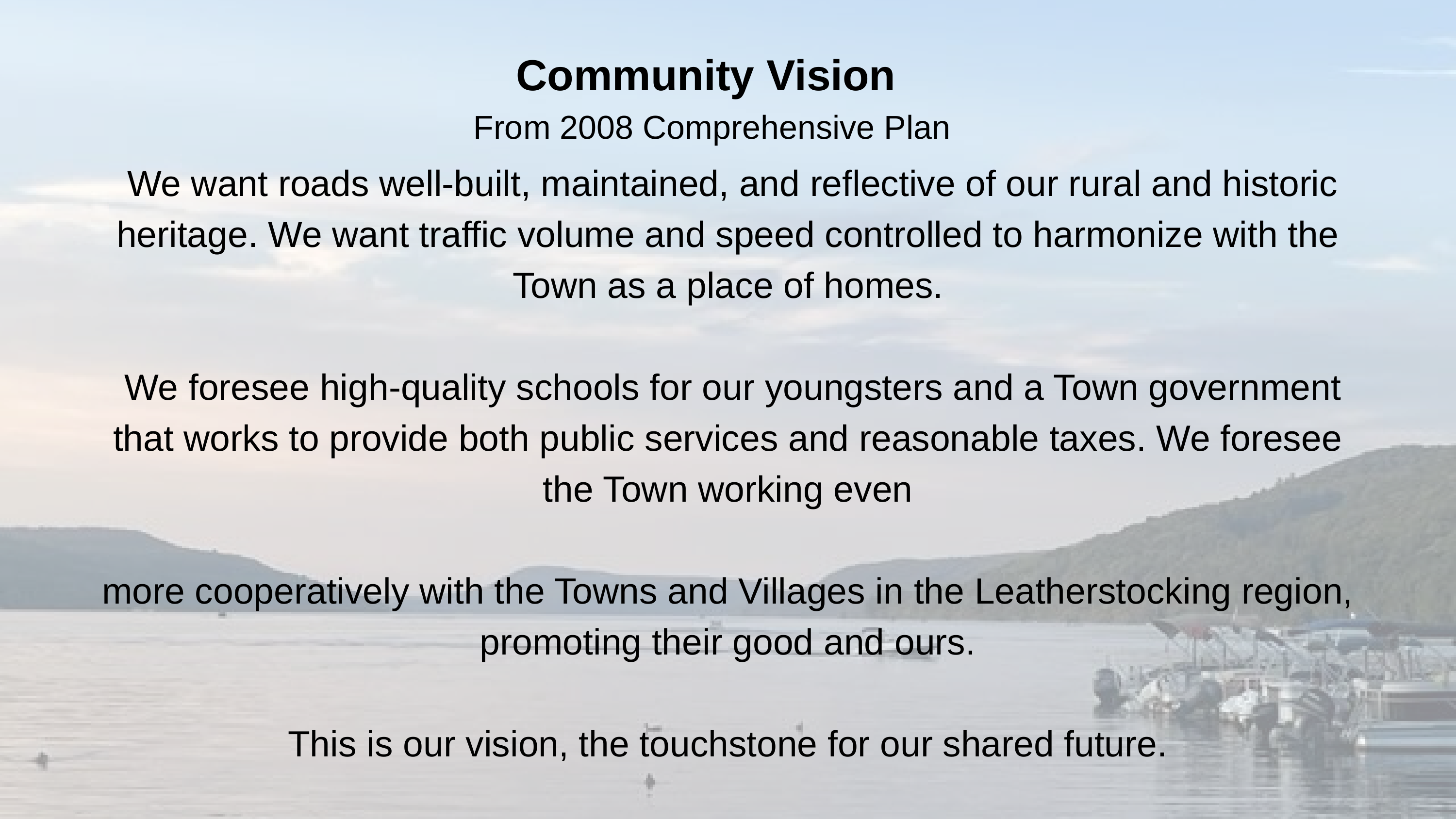

Community Vision
From 2008 Comprehensive Plan
 We want roads well-built, maintained, and reflective of our rural and historic heritage. We want traffic volume and speed controlled to harmonize with the Town as a place of homes.

 We foresee high-quality schools for our youngsters and a Town government that works to provide both public services and reasonable taxes. We foresee the Town working even

more cooperatively with the Towns and Villages in the Leatherstocking region, promoting their good and ours.

This is our vision, the touchstone for our shared future.